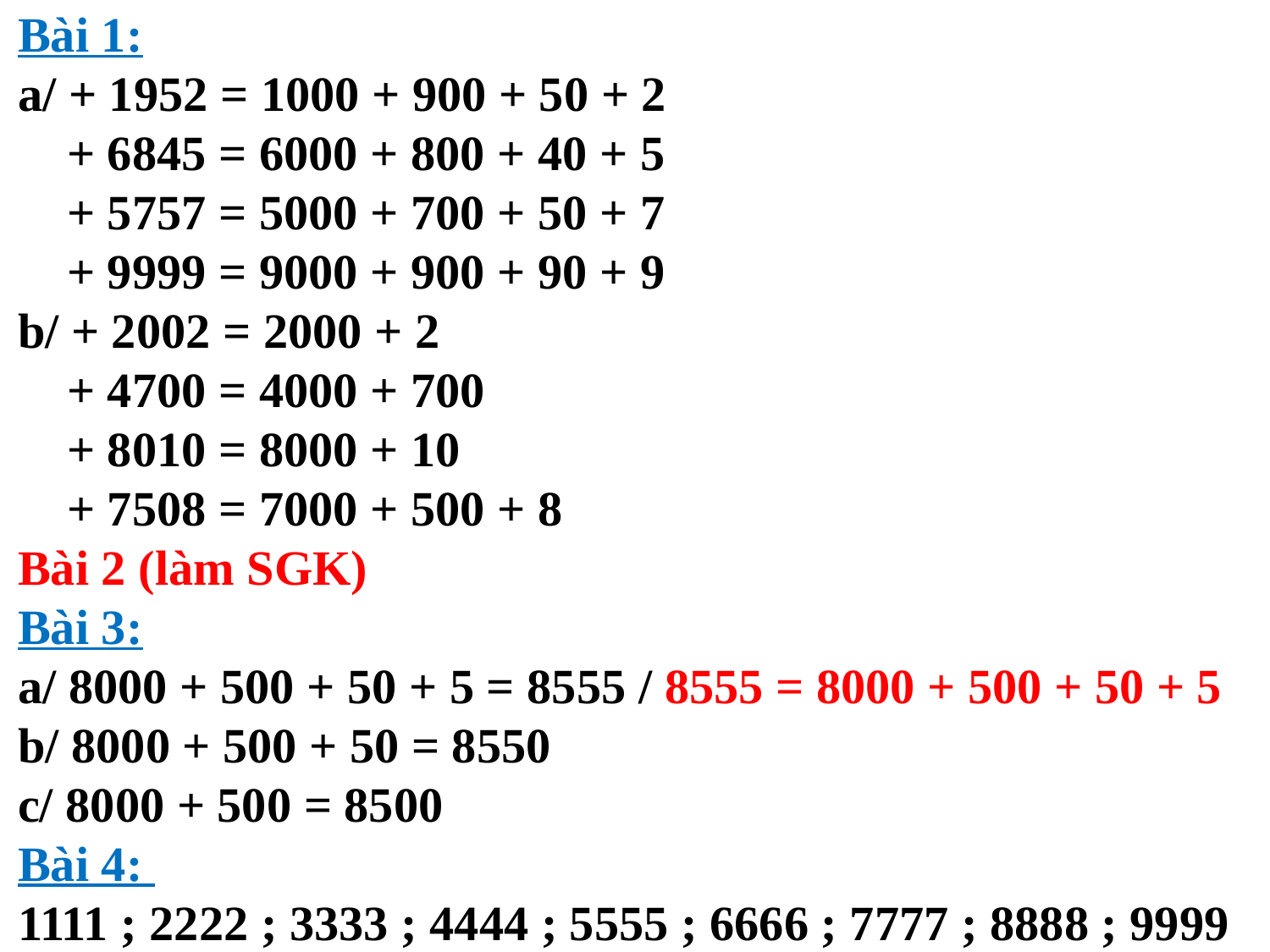

Bài 1:
a/ + 1952 = 1000 + 900 + 50 + 2
    + 6845 = 6000 + 800 + 40 + 5
    + 5757 = 5000 + 700 + 50 + 7
    + 9999 = 9000 + 900 + 90 + 9
b/ + 2002 = 2000 + 2
    + 4700 = 4000 + 700
    + 8010 = 8000 + 10
    + 7508 = 7000 + 500 + 8
Bài 2 (làm SGK)
Bài 3:
a/ 8000 + 500 + 50 + 5 = 8555 / 8555 = 8000 + 500 + 50 + 5
b/ 8000 + 500 + 50 = 8550
c/ 8000 + 500 = 8500
Bài 4:
1111 ; 2222 ; 3333 ; 4444 ; 5555 ; 6666 ; 7777 ; 8888 ; 9999